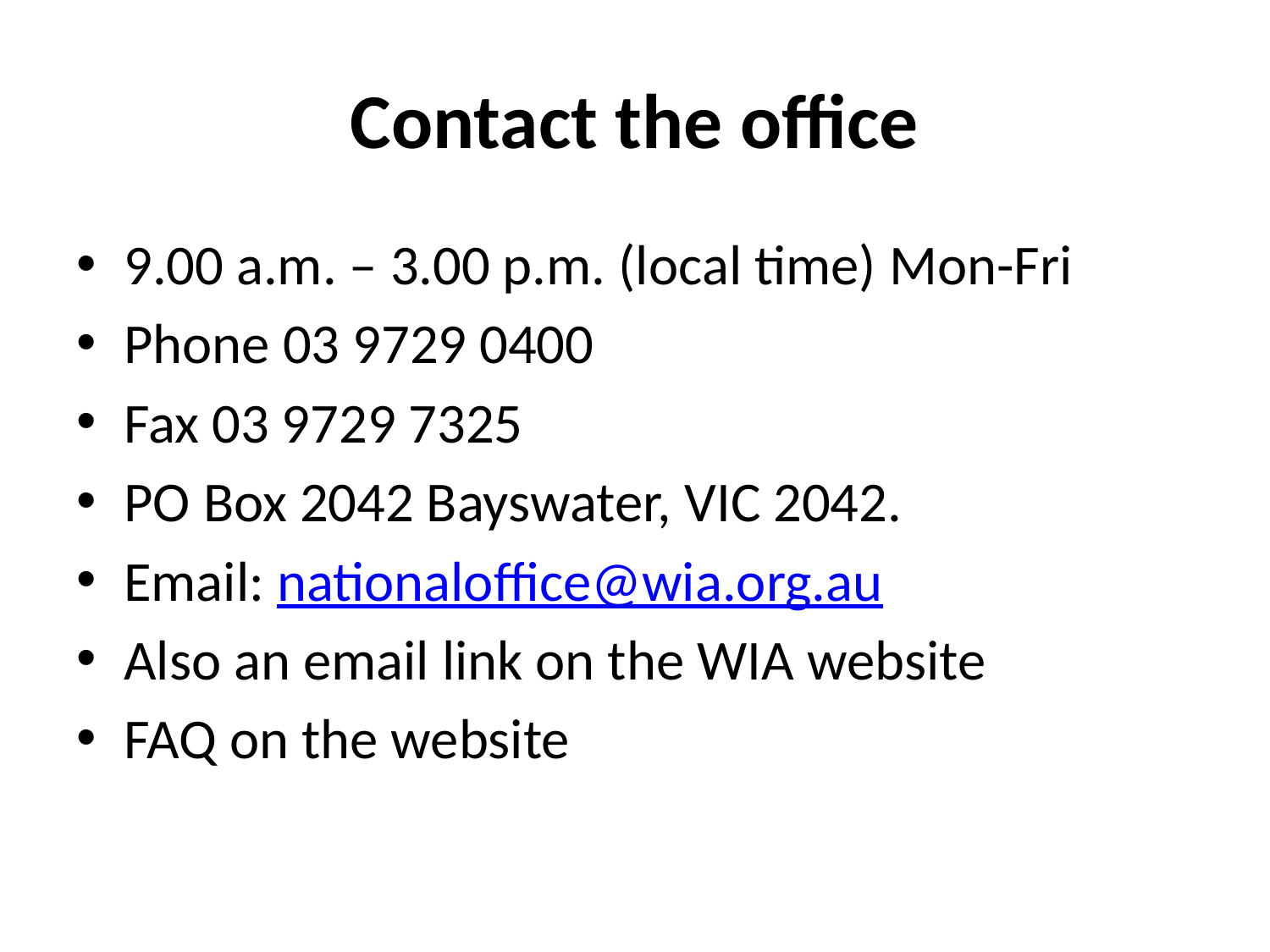

# Contact the office
9.00 a.m. – 3.00 p.m. (local time) Mon-Fri
Phone 03 9729 0400
Fax 03 9729 7325
PO Box 2042 Bayswater, VIC 2042.
Email: nationaloffice@wia.org.au
Also an email link on the WIA website
FAQ on the website